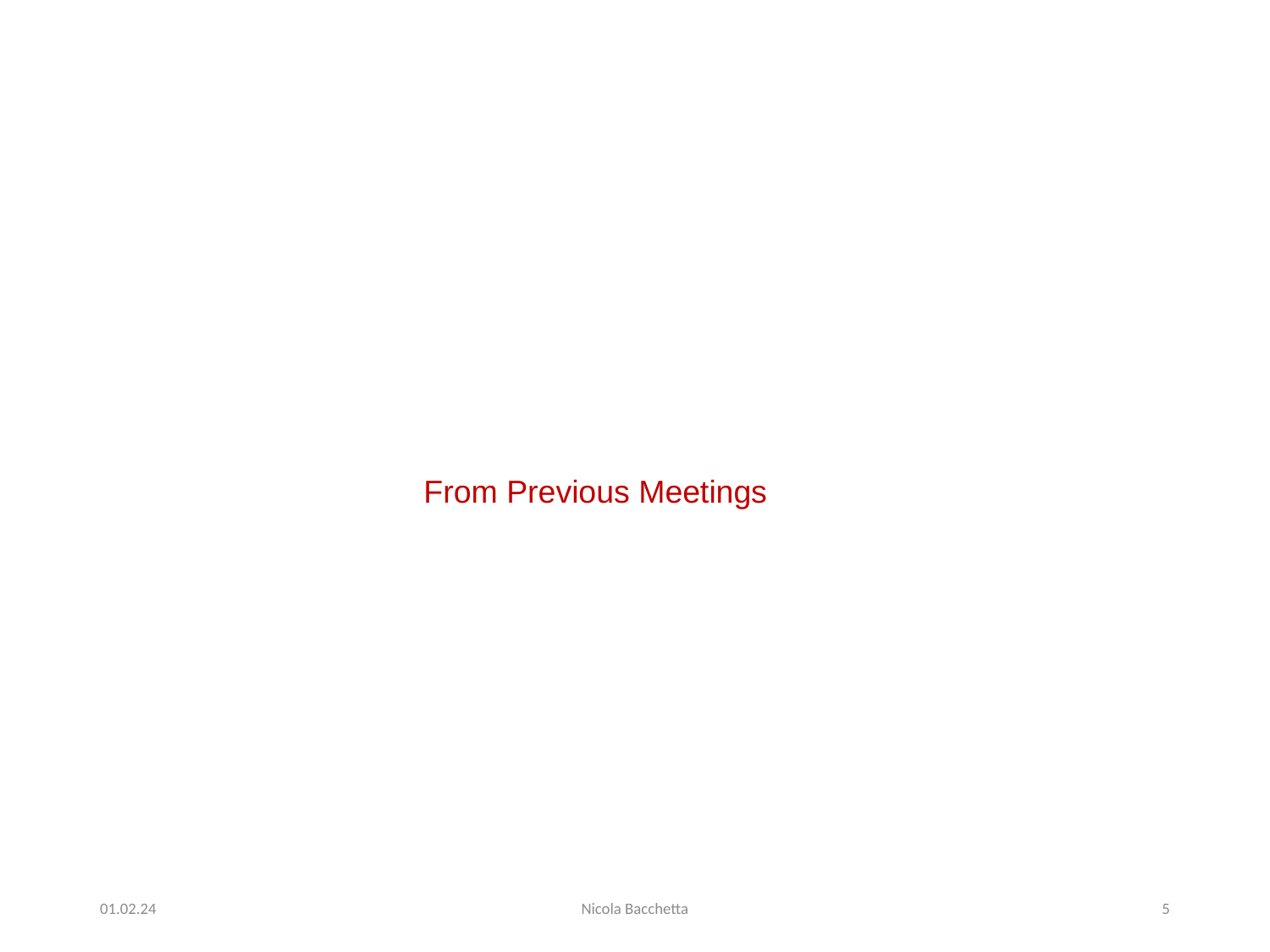

From Previous Meetings
01.02.24
Nicola Bacchetta
5